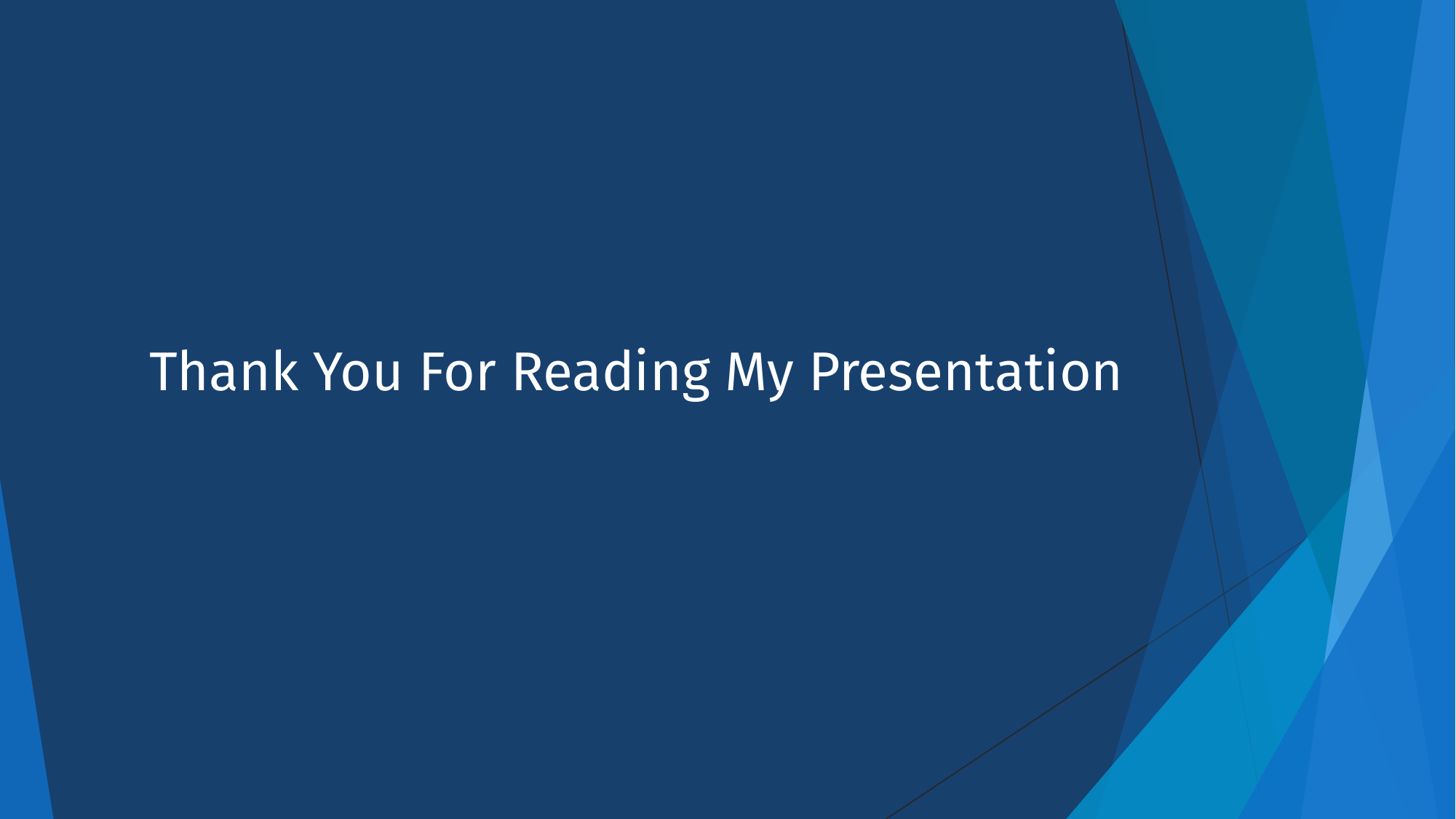

# Thank You For Reading My Presentation